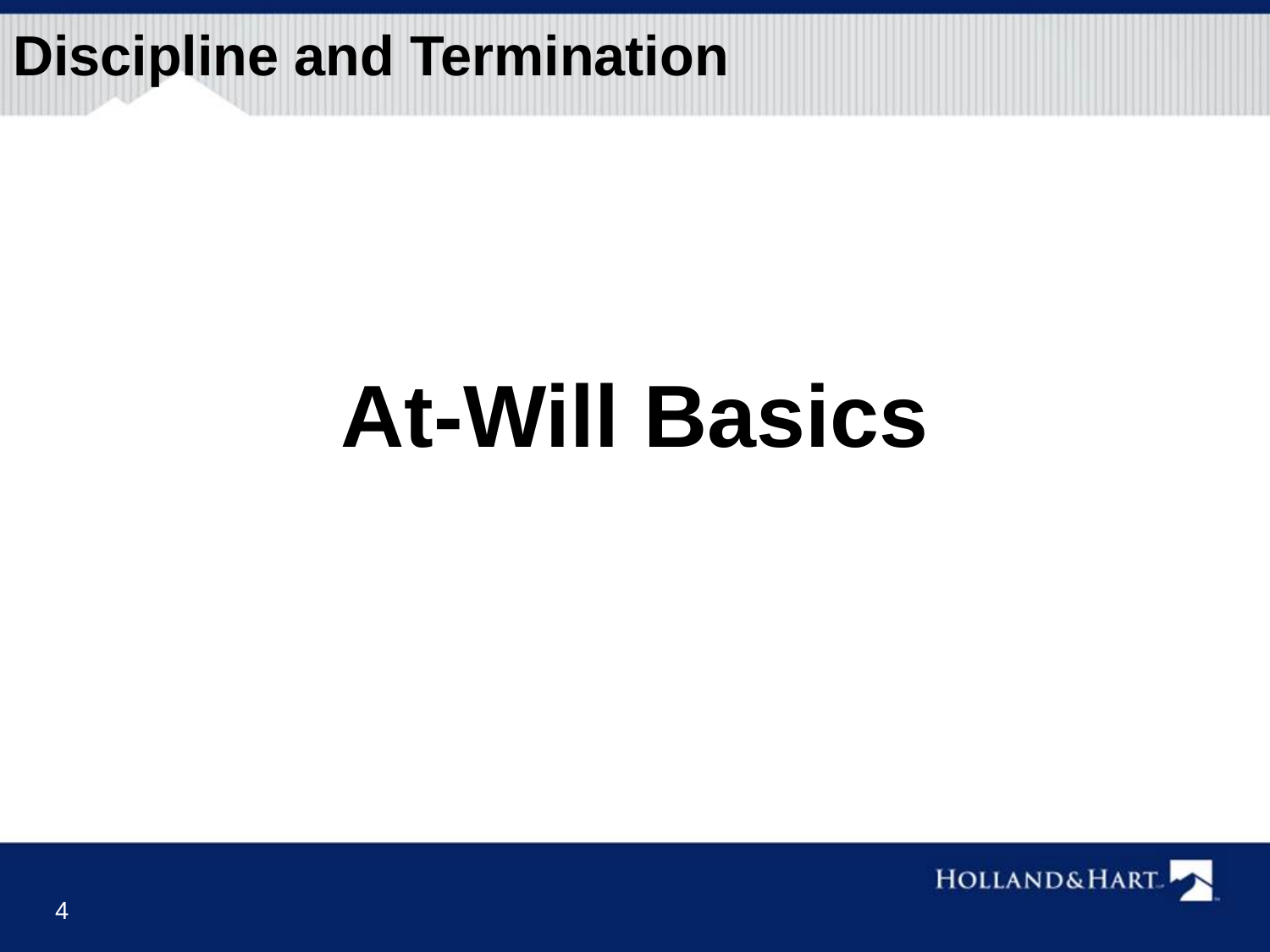

# Discipline and Termination

At-Will Basics
4